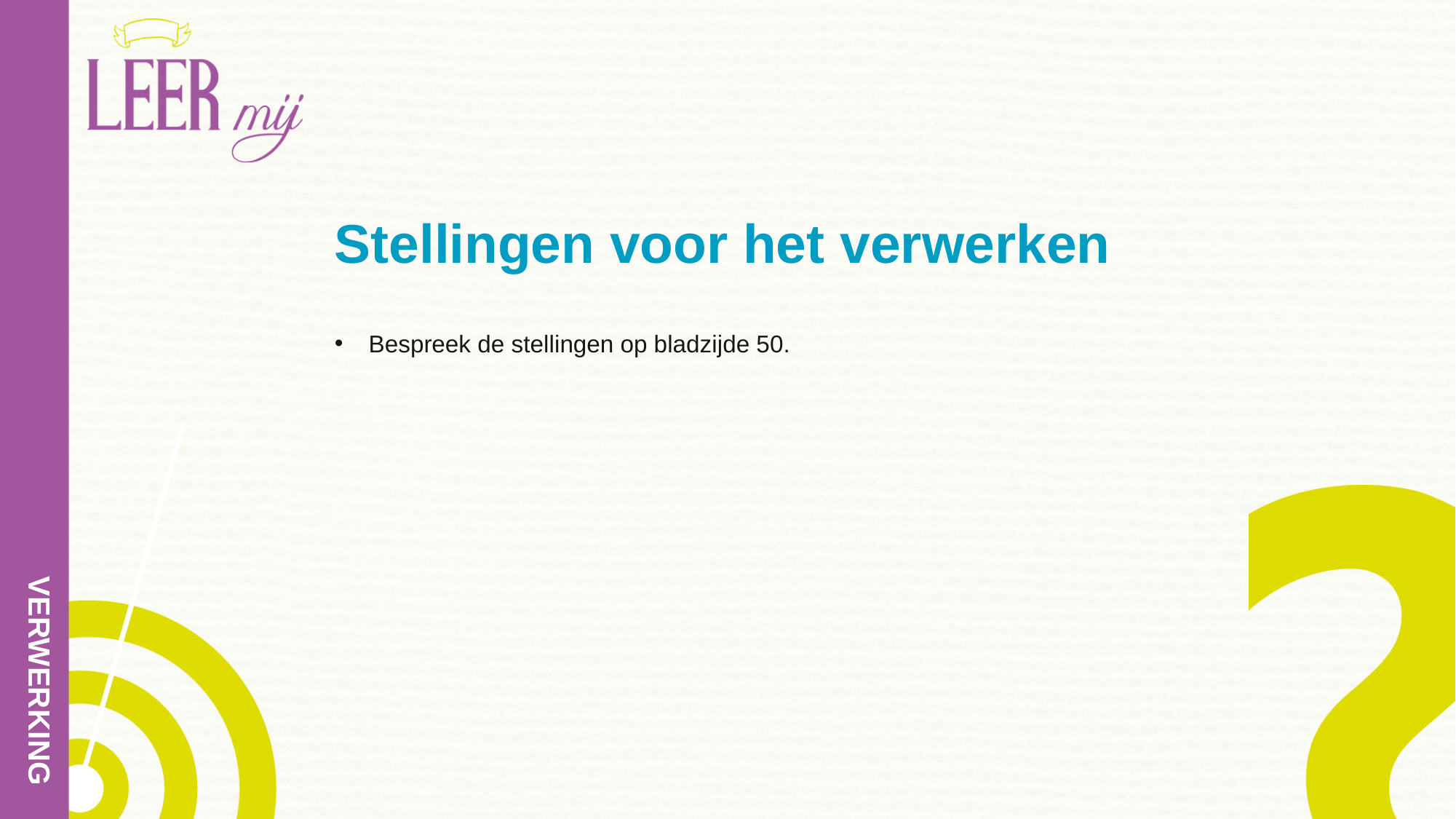

# Stellingen voor het verwerken
Bespreek de stellingen op bladzijde 50.